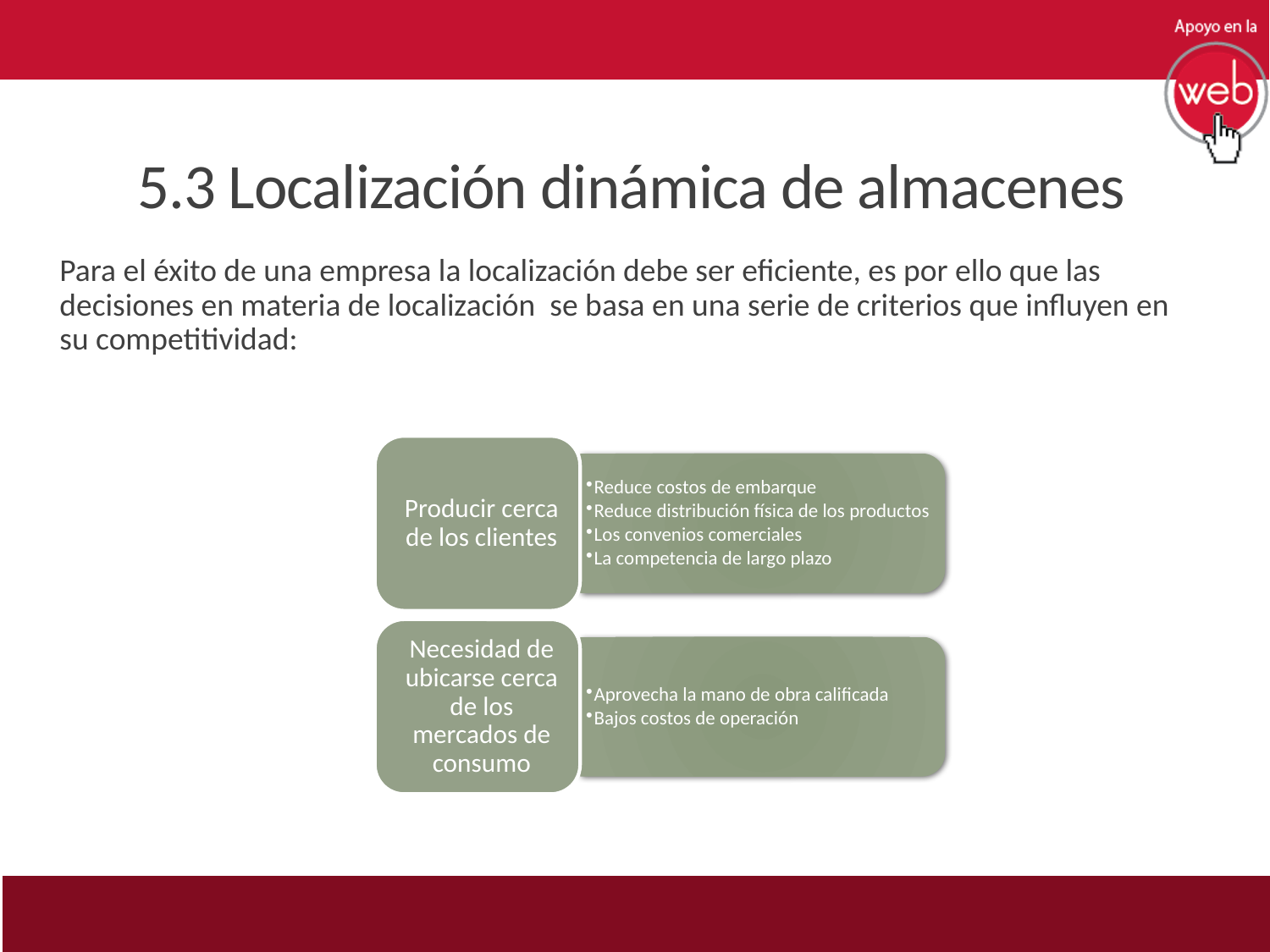

# 5.3 Localización dinámica de almacenes
Para el éxito de una empresa la localización debe ser eficiente, es por ello que las decisiones en materia de localización  se basa en una serie de criterios que influyen en su competitividad:

Reduce costos de embarque
Reduce distribución física de los productos
Los convenios comerciales
La competencia de largo plazo
Producir cerca de los clientes
Aprovecha la mano de obra calificada
Bajos costos de operación
Necesidad de ubicarse cerca de los mercados de consumo